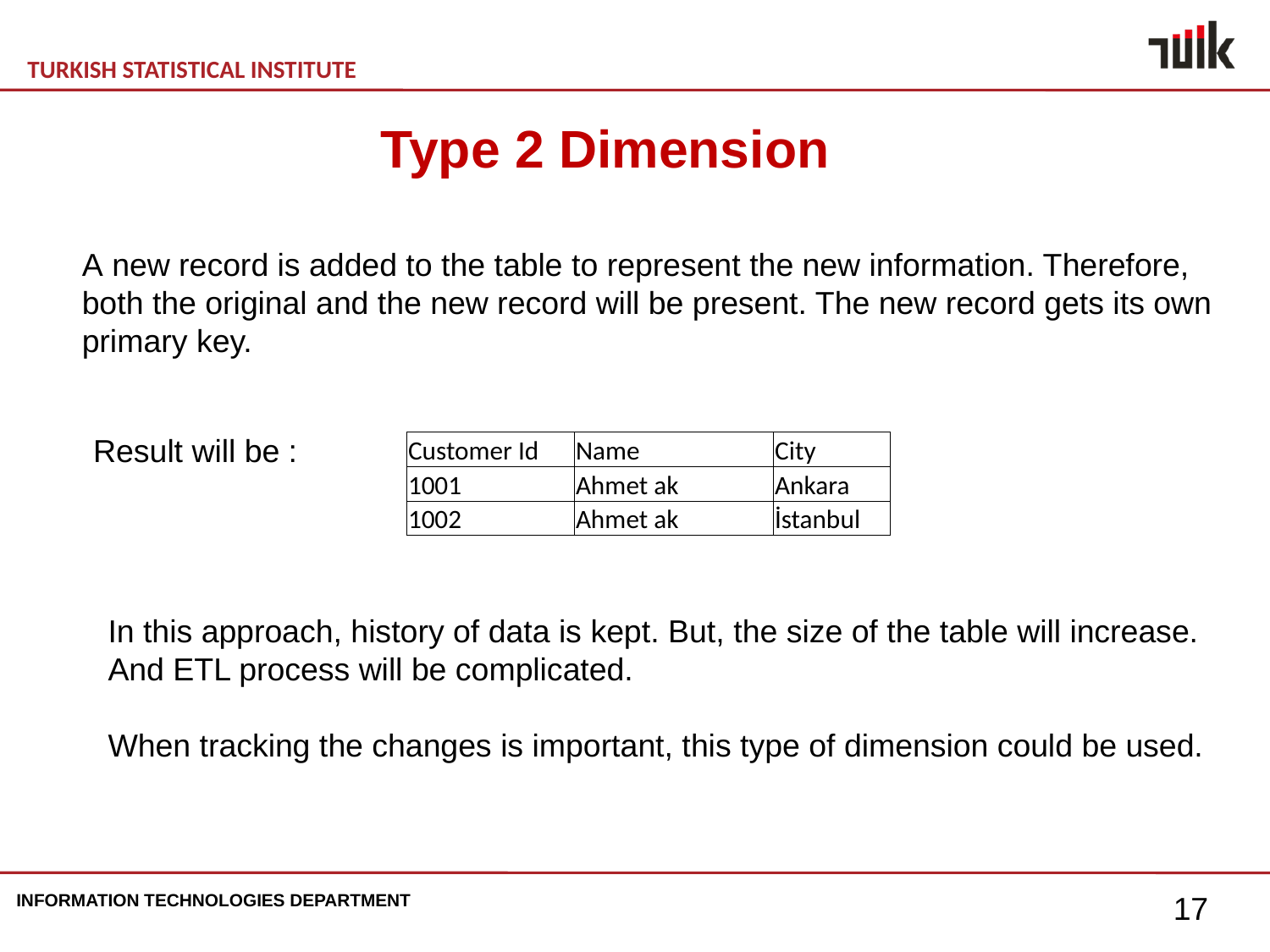

Type 2 Dimension
A new record is added to the table to represent the new information. Therefore, both the original and the new record will be present. The new record gets its own primary key.
Result will be :
| Customer Id | Name | City |
| --- | --- | --- |
| 1001 | Ahmet ak | Ankara |
| 1002 | Ahmet ak | İstanbul |
In this approach, history of data is kept. But, the size of the table will increase.
And ETL process will be complicated.

When tracking the changes is important, this type of dimension could be used.